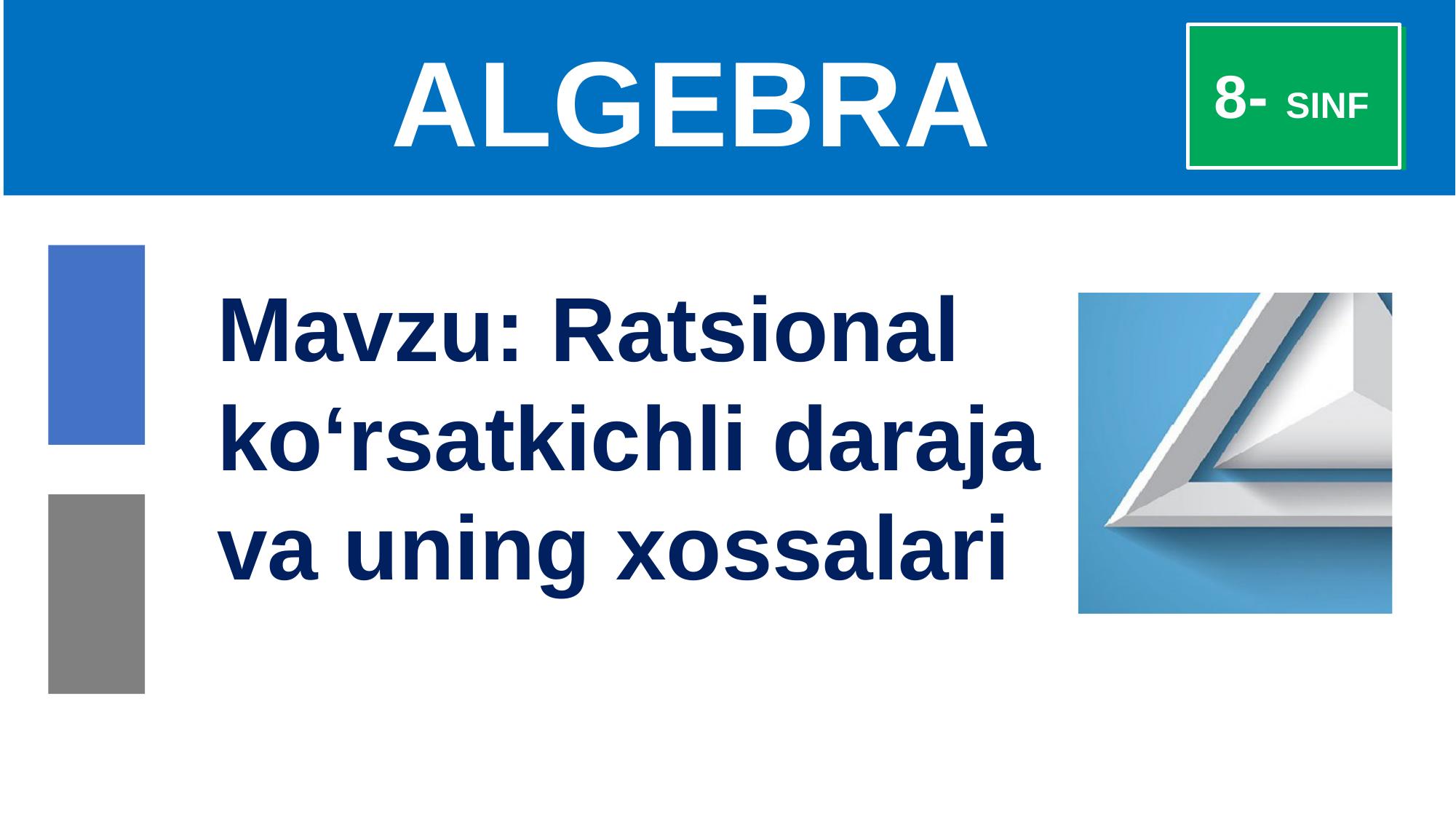

# ALGEBRA

 8- SINF

Mavzu: Ratsional
ko‘rsatkichli daraja
va uning xossalari